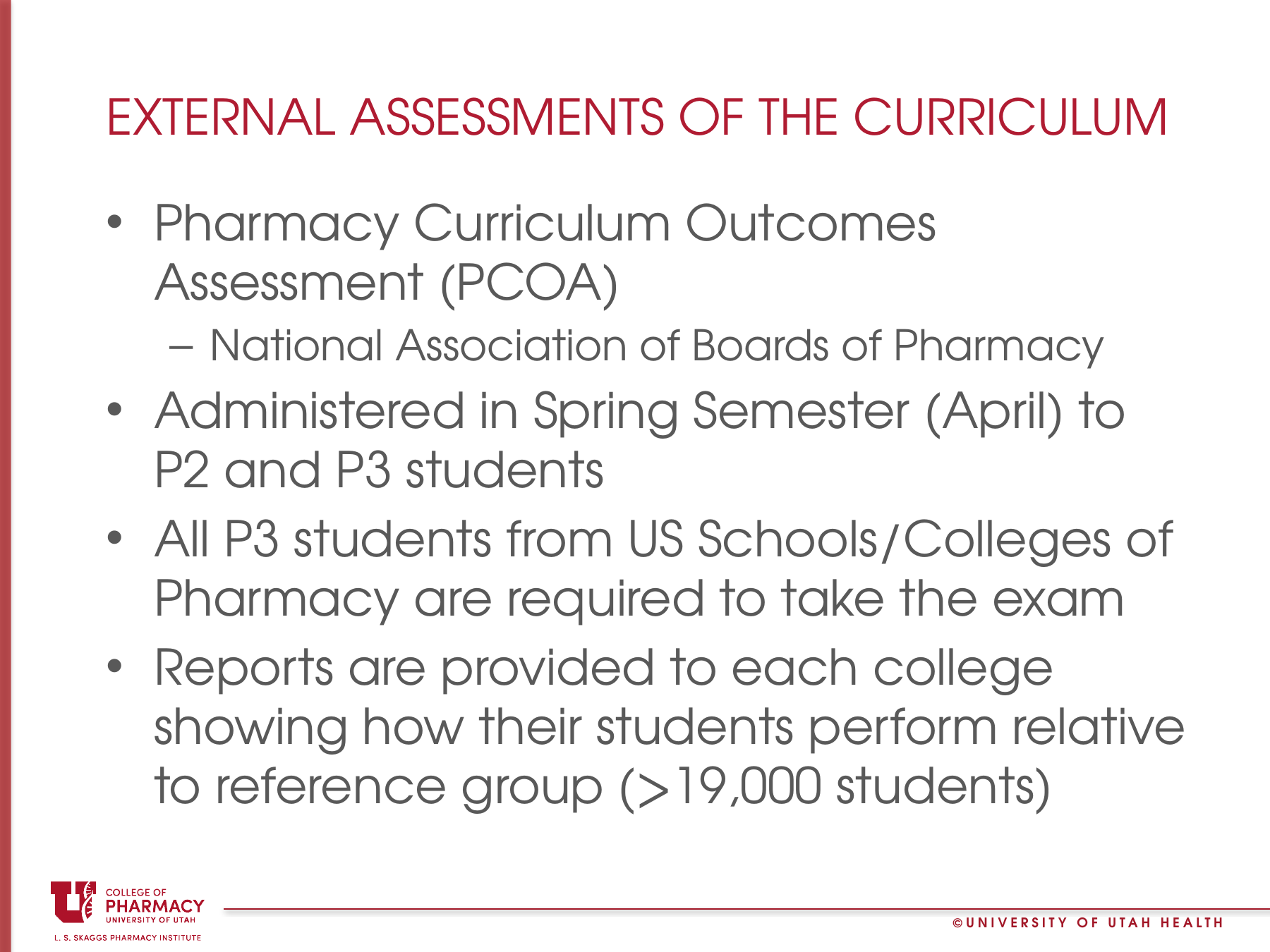

# External Assessments Of the Curriculum
Pharmacy Curriculum Outcomes Assessment (PCOA)
National Association of Boards of Pharmacy
Administered in Spring Semester (April) to P2 and P3 students
All P3 students from US Schools/Colleges of Pharmacy are required to take the exam
Reports are provided to each college showing how their students perform relative to reference group (>19,000 students)